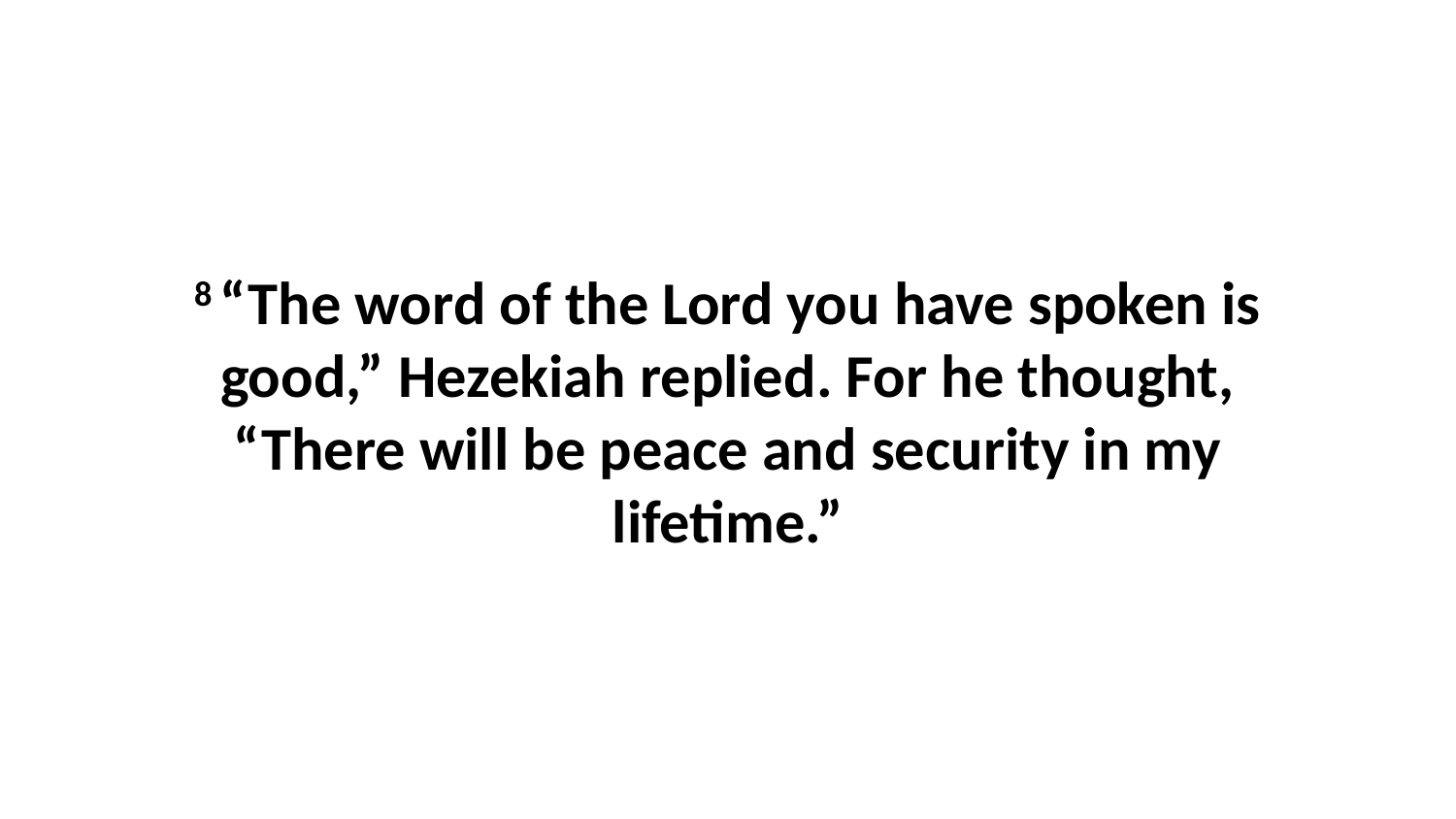

8 “The word of the Lord you have spoken is good,” Hezekiah replied. For he thought, “There will be peace and security in my lifetime.”